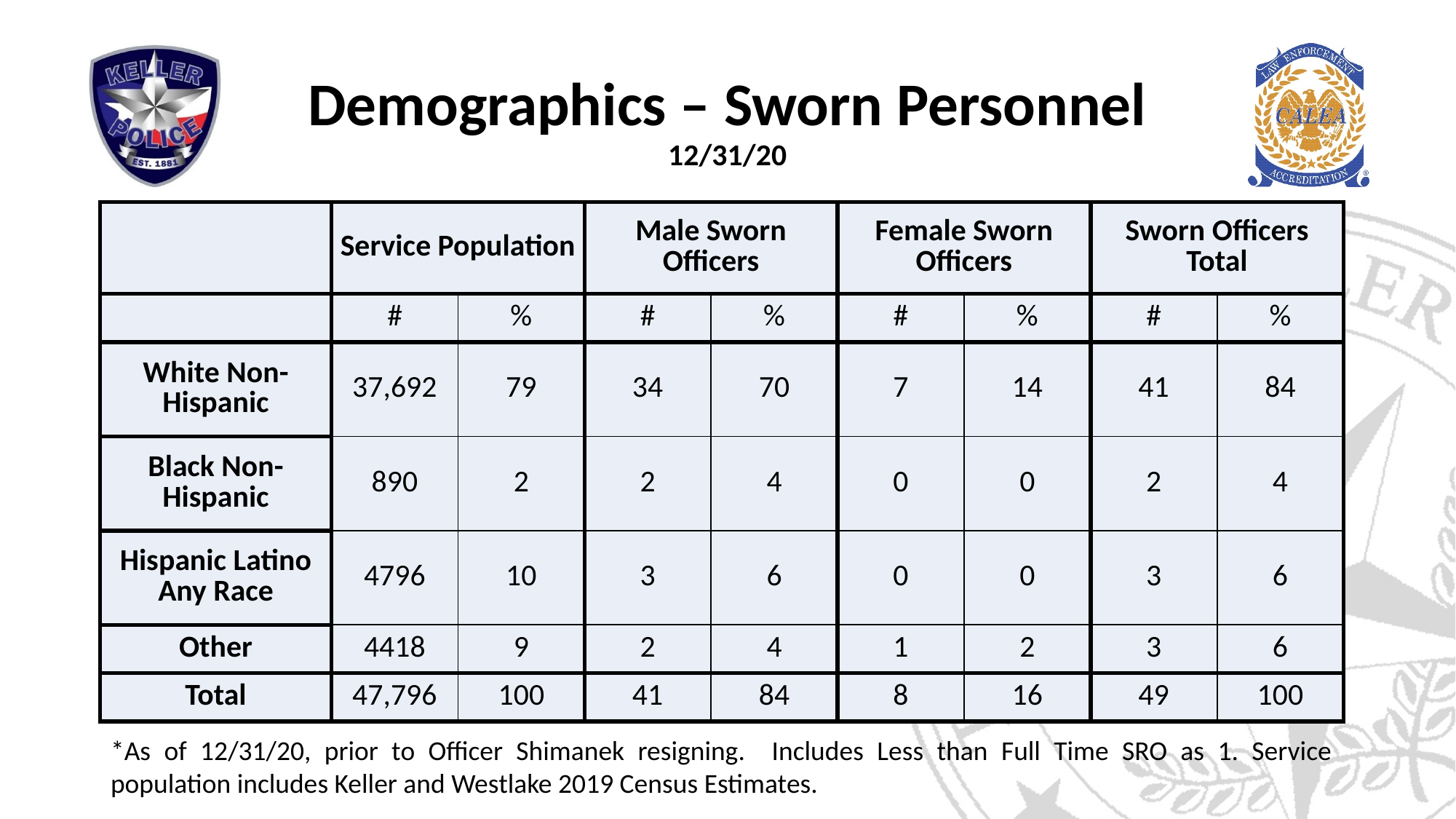

# Demographics – Sworn Personnel 12/31/20
|  | Service Population |  | Male Sworn Officers |  | Female Sworn Officers |  | Sworn Officers Total |  |
| --- | --- | --- | --- | --- | --- | --- | --- | --- |
|  | # | % | # | % | # | % | # | % |
| White Non-Hispanic | 37,692 | 79 | 34 | 70 | 7 | 14 | 41 | 84 |
| Black Non-Hispanic | 890 | 2 | 2 | 4 | 0 | 0 | 2 | 4 |
| Hispanic Latino Any Race | 4796 | 10 | 3 | 6 | 0 | 0 | 3 | 6 |
| Other | 4418 | 9 | 2 | 4 | 1 | 2 | 3 | 6 |
| Total | 47,796 | 100 | 41 | 84 | 8 | 16 | 49 | 100 |
*As of 12/31/20, prior to Officer Shimanek resigning.  Includes Less than Full Time SRO as 1. Service population includes Keller and Westlake 2019 Census Estimates.